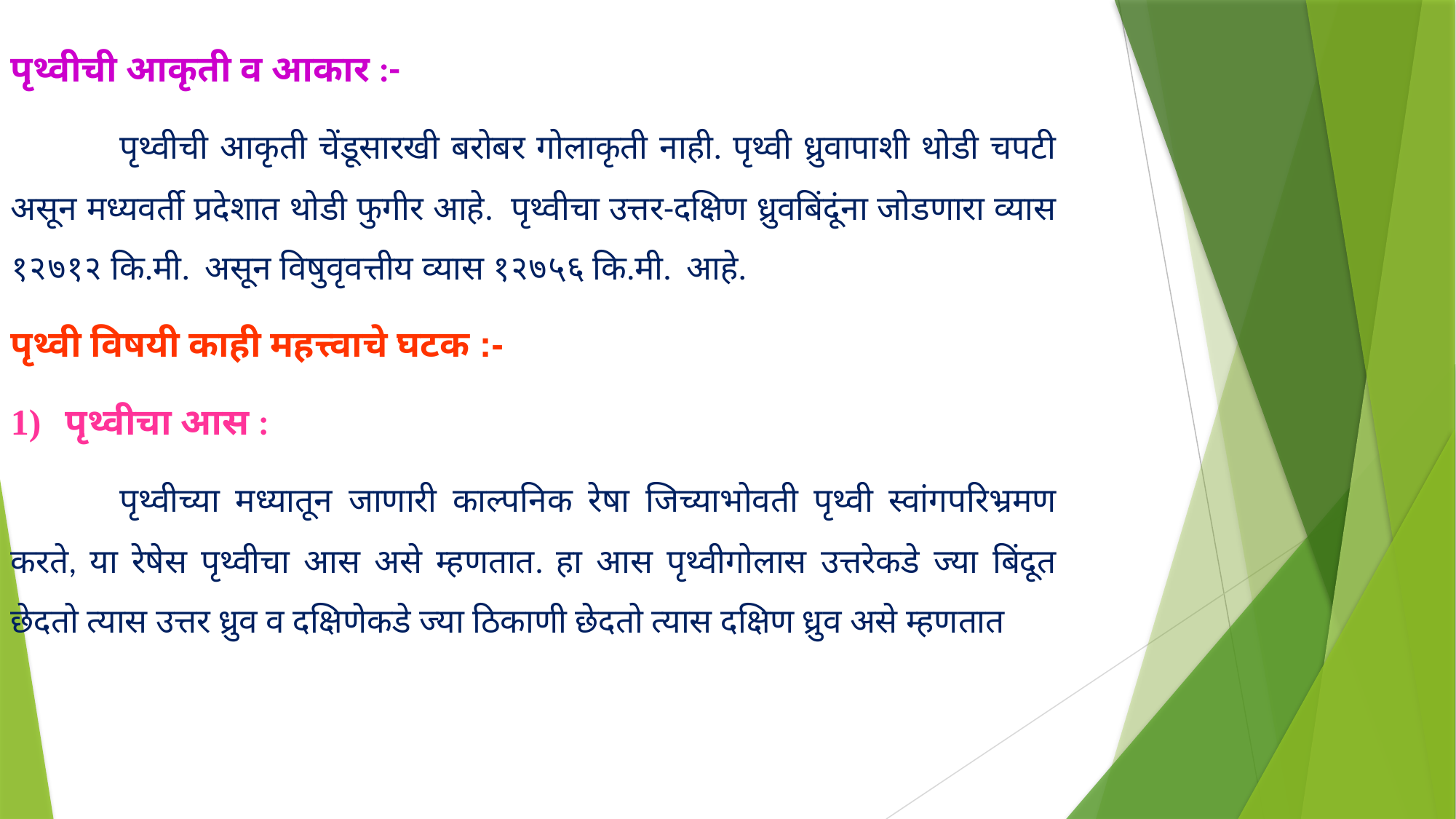

पृथ्वीची आकृती व आकार :-
	पृथ्वीची आकृती चेंडूसारखी बरोबर गोलाकृती नाही. पृथ्वी ध्रुवापाशी थोडी चपटी असून मध्यवर्ती प्रदेशात थोडी फुगीर आहे.  पृथ्वीचा उत्तर-दक्षिण ध्रुवबिंदूंना जोडणारा व्यास १२७१२ कि.मी.  असून विषुवृवत्तीय व्यास १२७५६ कि.मी.  आहे.
पृथ्वी विषयी काही महत्त्वाचे घटक :-
पृथ्वीचा आस :
	पृथ्वीच्या मध्यातून जाणारी काल्पनिक रेषा जिच्याभोवती पृथ्वी स्वांगपरिभ्रमण करते, या रेषेस पृथ्वीचा आस असे म्हणतात. हा आस पृथ्वीगोलास उत्तरेकडे ज्या बिंदूत छेदतो त्यास उत्तर ध्रुव व दक्षिणेकडे ज्या ठिकाणी छेदतो त्यास दक्षिण ध्रुव असे म्हणतात